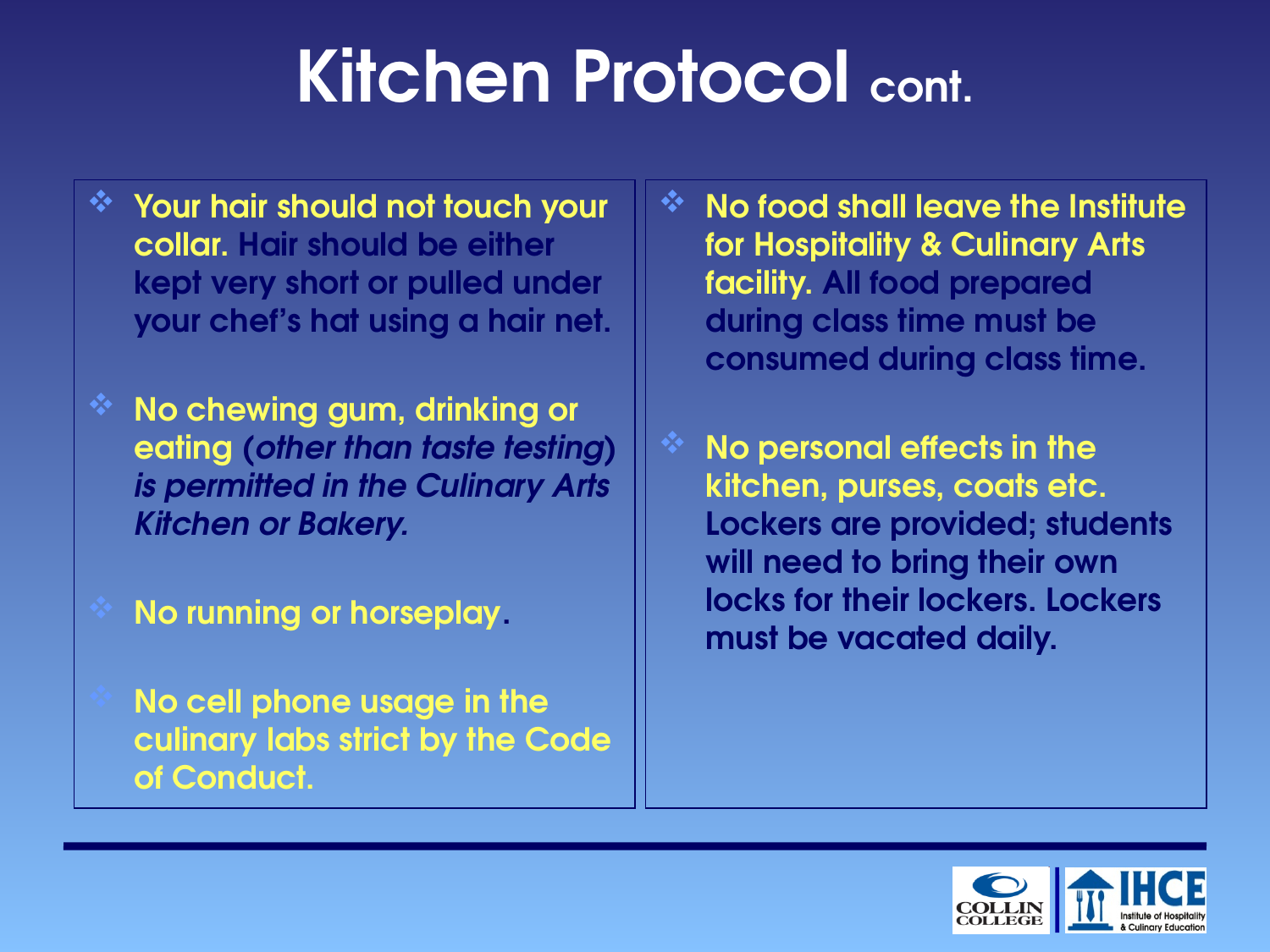

# Kitchen Protocol cont.
Your hair should not touch your collar. Hair should be either kept very short or pulled under your chef’s hat using a hair net.

No chewing gum, drinking or eating (other than taste testing) is permitted in the Culinary Arts Kitchen or Bakery.

No running or horseplay.

No cell phone usage in the culinary labs strict by the Code of Conduct.
No food shall leave the Institute for Hospitality & Culinary Arts facility. All food prepared during class time must be consumed during class time.

No personal effects in the kitchen, purses, coats etc. Lockers are provided; students will need to bring their own locks for their lockers. Lockers must be vacated daily.